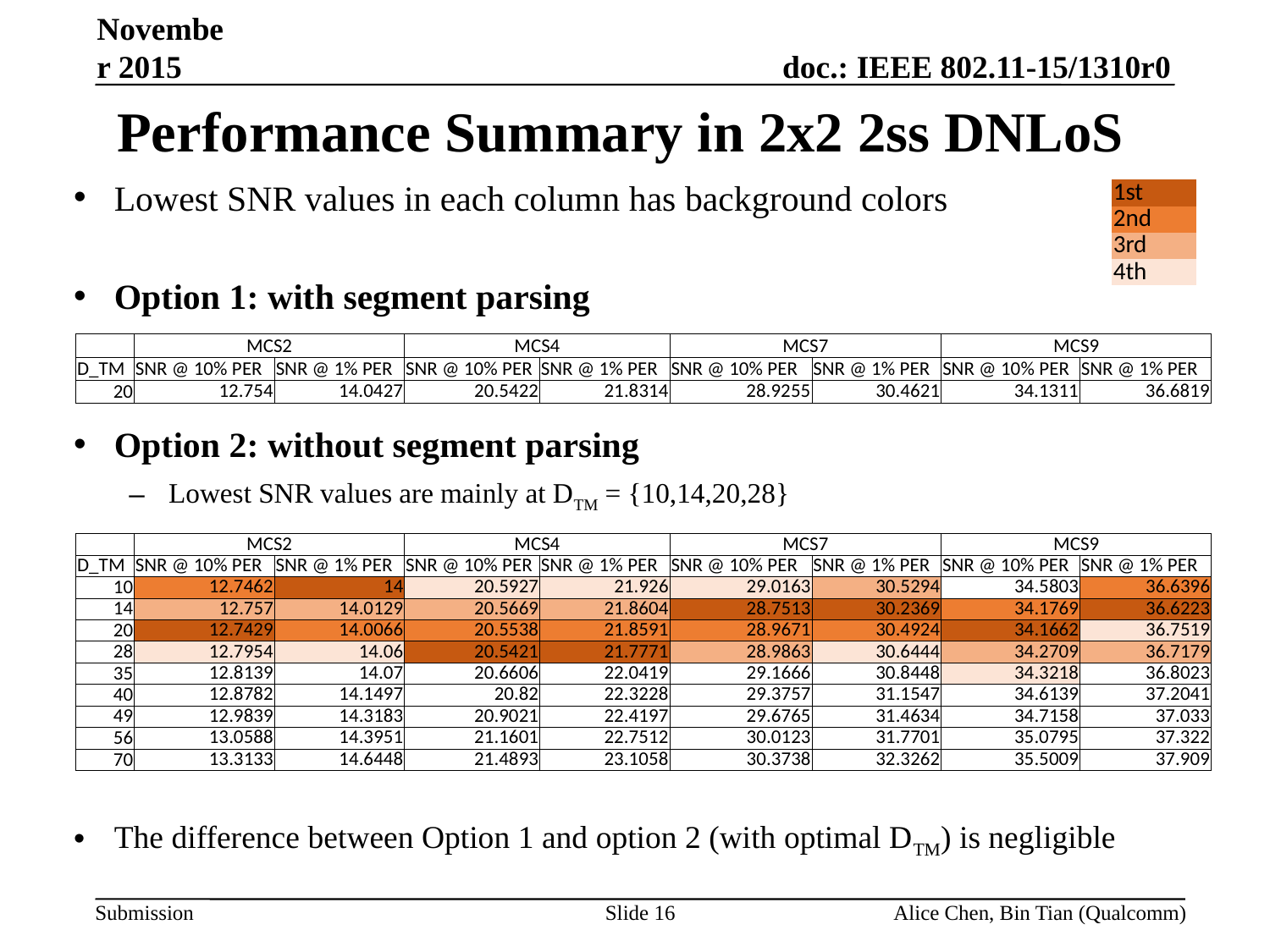

November 2015
# Performance Summary in 2x2 2ss DNLoS
Lowest SNR values in each column has background colors

Option 1: with segment parsing

Option 2: without segment parsing
Lowest SNR values are mainly at DTM = {10,14,20,28}

The difference between Option 1 and option 2 (with optimal DTM) is negligible
| 1st |
| --- |
| 2nd |
| 3rd |
| 4th |
|  | MCS2 |  | MCS4 |  | MCS7 |  | MCS9 |  |
| --- | --- | --- | --- | --- | --- | --- | --- | --- |
| D\_TM | SNR @ 10% PER | SNR @ 1% PER | SNR @ 10% PER | SNR @ 1% PER | SNR @ 10% PER | SNR @ 1% PER | SNR @ 10% PER | SNR @ 1% PER |
| 20 | 12.754 | 14.0427 | 20.5422 | 21.8314 | 28.9255 | 30.4621 | 34.1311 | 36.6819 |
|  | MCS2 |  | MCS4 |  | MCS7 |  | MCS9 |  |
| --- | --- | --- | --- | --- | --- | --- | --- | --- |
| D\_TM | SNR @ 10% PER | SNR @ 1% PER | SNR @ 10% PER | SNR @ 1% PER | SNR @ 10% PER | SNR @ 1% PER | SNR @ 10% PER | SNR @ 1% PER |
| 10 | 12.7462 | 14 | 20.5927 | 21.926 | 29.0163 | 30.5294 | 34.5803 | 36.6396 |
| 14 | 12.757 | 14.0129 | 20.5669 | 21.8604 | 28.7513 | 30.2369 | 34.1769 | 36.6223 |
| 20 | 12.7429 | 14.0066 | 20.5538 | 21.8591 | 28.9671 | 30.4924 | 34.1662 | 36.7519 |
| 28 | 12.7954 | 14.06 | 20.5421 | 21.7771 | 28.9863 | 30.6444 | 34.2709 | 36.7179 |
| 35 | 12.8139 | 14.07 | 20.6606 | 22.0419 | 29.1666 | 30.8448 | 34.3218 | 36.8023 |
| 40 | 12.8782 | 14.1497 | 20.82 | 22.3228 | 29.3757 | 31.1547 | 34.6139 | 37.2041 |
| 49 | 12.9839 | 14.3183 | 20.9021 | 22.4197 | 29.6765 | 31.4634 | 34.7158 | 37.033 |
| 56 | 13.0588 | 14.3951 | 21.1601 | 22.7512 | 30.0123 | 31.7701 | 35.0795 | 37.322 |
| 70 | 13.3133 | 14.6448 | 21.4893 | 23.1058 | 30.3738 | 32.3262 | 35.5009 | 37.909 |
Slide 16
Alice Chen, Bin Tian (Qualcomm)